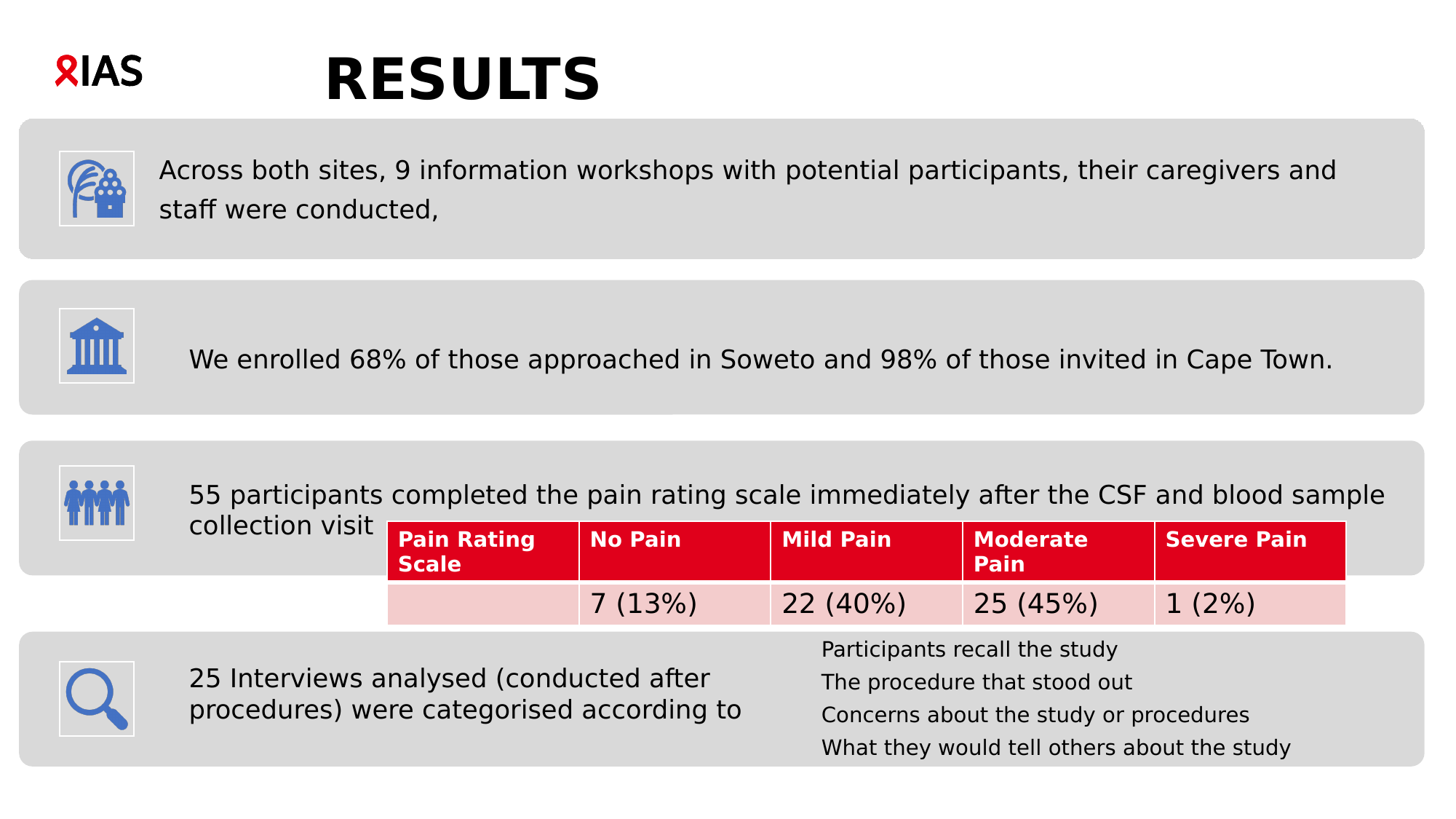

RESULTS
Across both sites, 9 information workshops with potential participants, their caregivers and
staff were conducted,
We enrolled 68% of those approached in Soweto and 98% of those invited in Cape Town.
55 participants completed the pain rating scale immediately after the CSF and blood sample collection visit
25 Interviews analysed (conducted after procedures) were categorised according to
Participants recall the study
The procedure that stood out
Concerns about the study or procedures
What they would tell others about the study
| Pain Rating Scale | No Pain | Mild Pain | Moderate Pain | Severe Pain |
| --- | --- | --- | --- | --- |
|  | 7 (13%) | 22 (40%) | 25 (45%) | 1 (2%) |